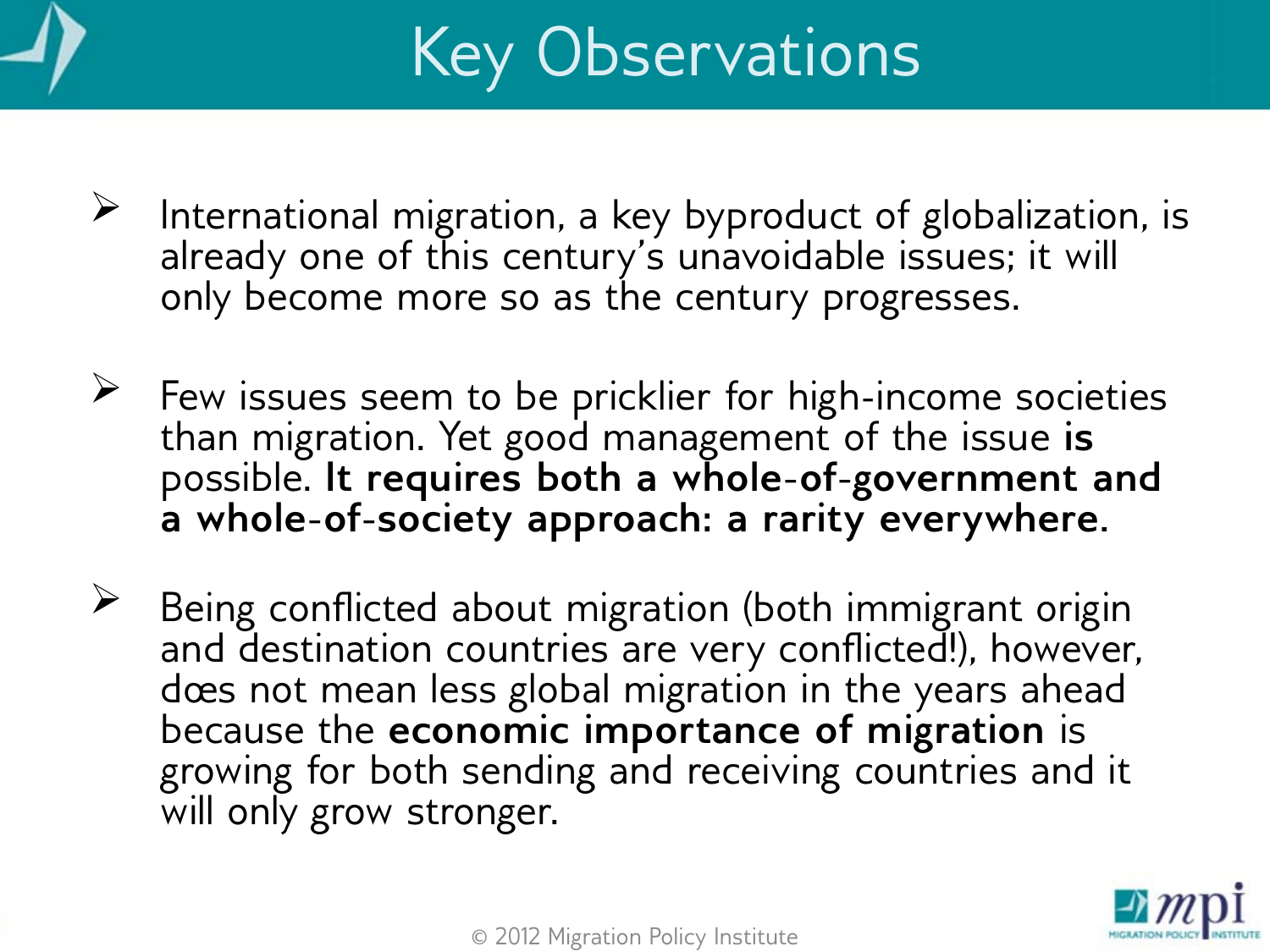

# Key Observations
International migration, a key byproduct of globalization, is already one of this century’s unavoidable issues; it will only become more so as the century progresses.
Few issues seem to be pricklier for high-income societies than migration. Yet good management of the issue is possible. It requires both a whole-of-government and a whole-of-society approach: a rarity everywhere.
Being conflicted about migration (both immigrant origin and destination countries are very conflicted!), however, does not mean less global migration in the years ahead because the economic importance of migration is growing for both sending and receiving countries and it will only grow stronger.

© 2012 Migration Policy Institute